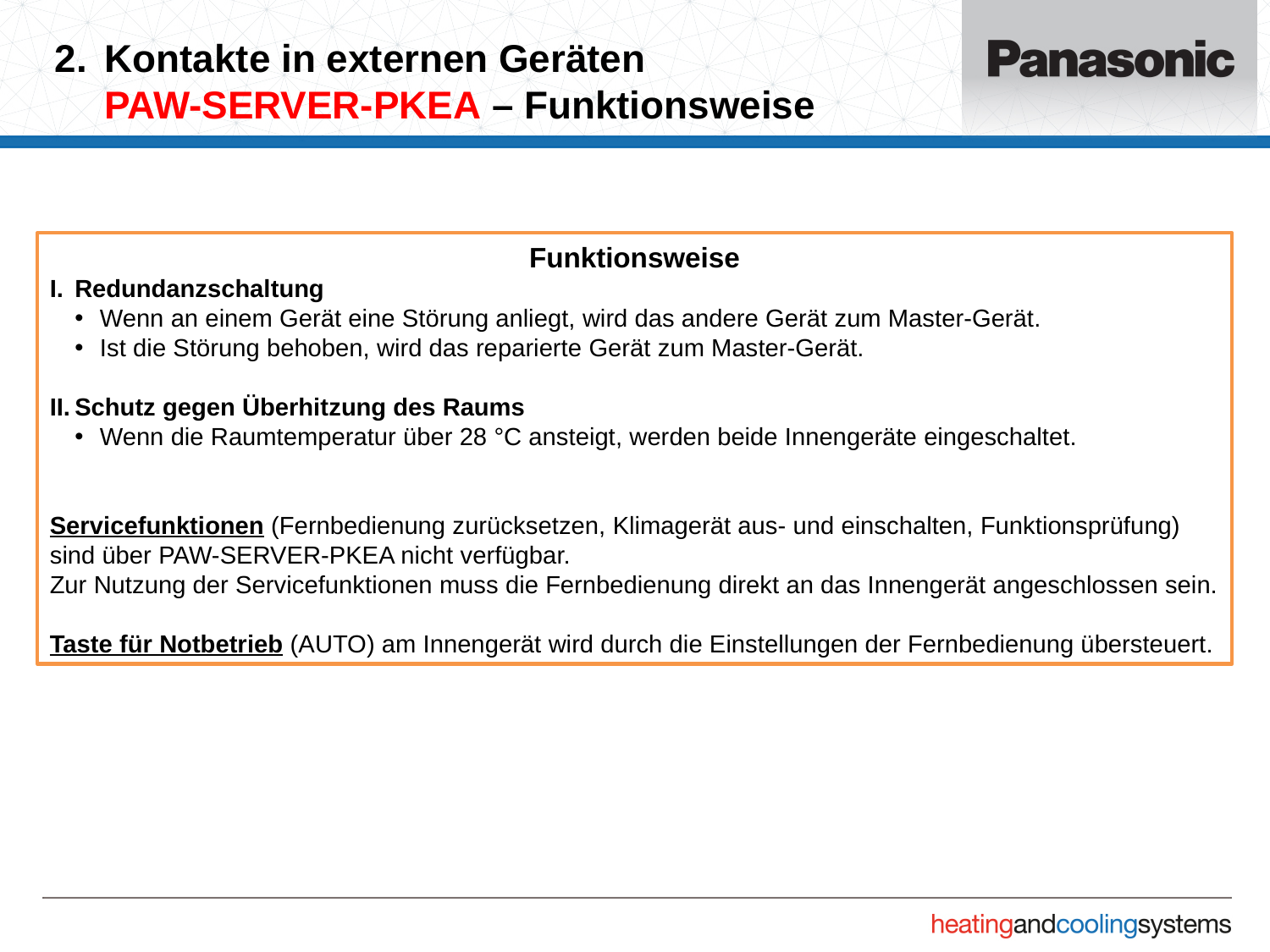

# 2.	Kontakte in externen Geräten PAW-SERVER-PKEA – Funktionsweise
Funktionsweise
Redundanzschaltung
Wenn an einem Gerät eine Störung anliegt, wird das andere Gerät zum Master-Gerät.
Ist die Störung behoben, wird das reparierte Gerät zum Master-Gerät.

Schutz gegen Überhitzung des Raums
Wenn die Raumtemperatur über 28 °C ansteigt, werden beide Innengeräte eingeschaltet.

Servicefunktionen (Fernbedienung zurücksetzen, Klimagerät aus- und einschalten, Funktionsprüfung) sind über PAW-SERVER-PKEA nicht verfügbar.
Zur Nutzung der Servicefunktionen muss die Fernbedienung direkt an das Innengerät angeschlossen sein.

Taste für Notbetrieb (AUTO) am Innengerät wird durch die Einstellungen der Fernbedienung übersteuert.